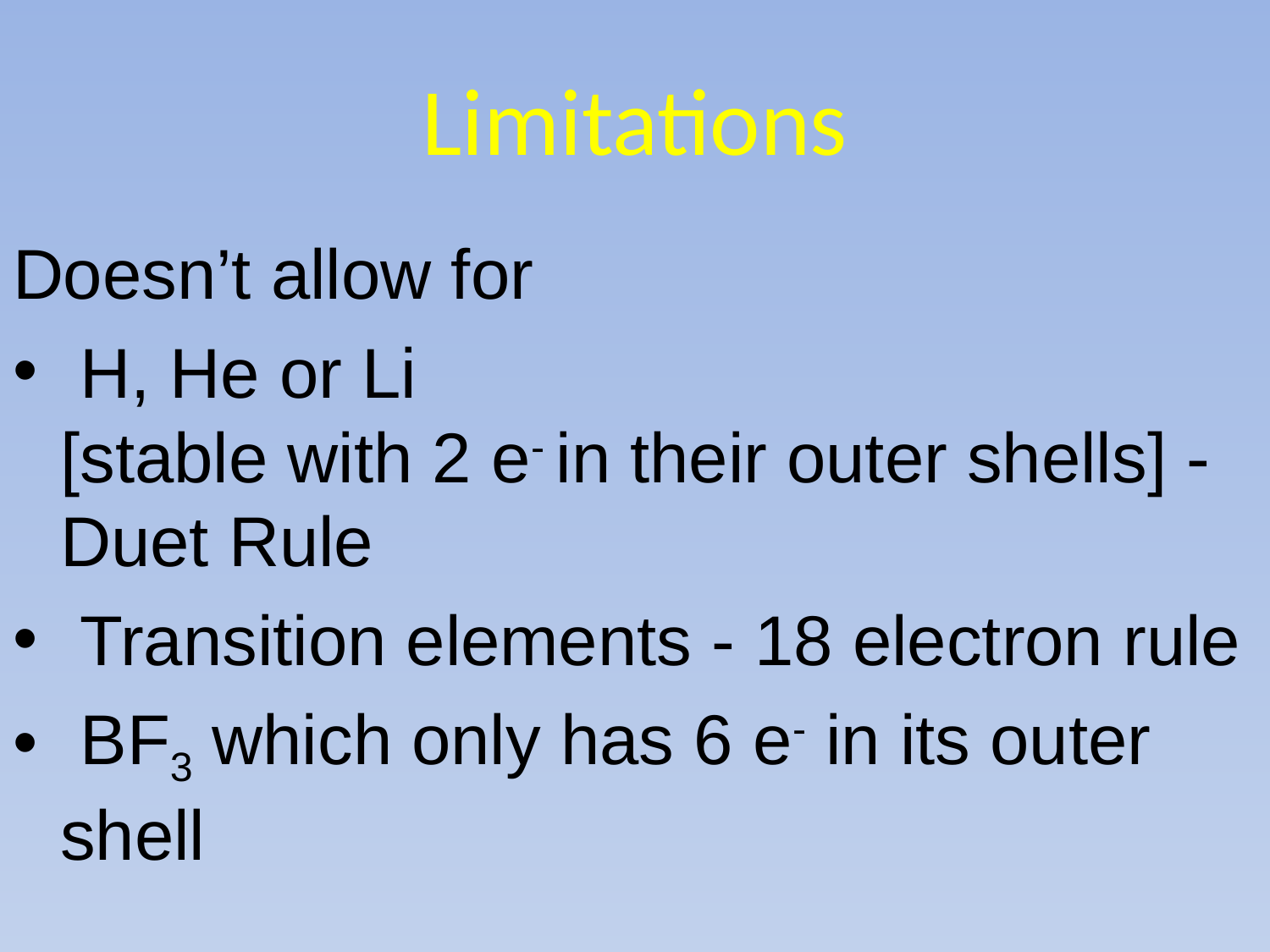

# Limitations
Doesn’t allow for
 H, He or Li
[stable with 2 e- in their outer shells] - Duet Rule
 Transition elements - 18 electron rule
 BF3 which only has 6 e- in its outer shell